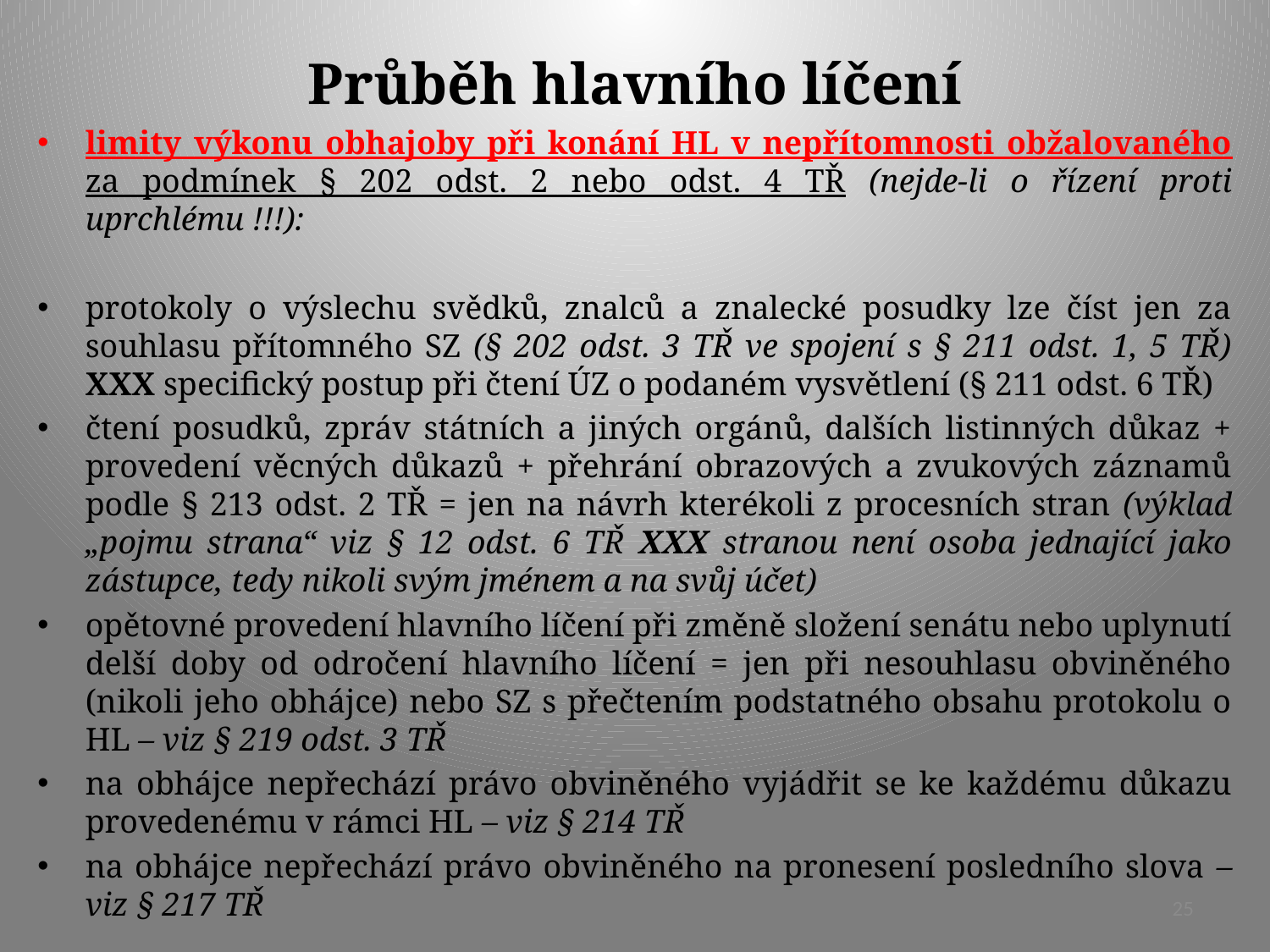

# Průběh hlavního líčení
limity výkonu obhajoby při konání HL v nepřítomnosti obžalovaného za podmínek § 202 odst. 2 nebo odst. 4 TŘ (nejde-li o řízení proti uprchlému !!!):

protokoly o výslechu svědků, znalců a znalecké posudky lze číst jen za souhlasu přítomného SZ (§ 202 odst. 3 TŘ ve spojení s § 211 odst. 1, 5 TŘ) XXX specifický postup při čtení ÚZ o podaném vysvětlení (§ 211 odst. 6 TŘ)
čtení posudků, zpráv státních a jiných orgánů, dalších listinných důkaz + provedení věcných důkazů + přehrání obrazových a zvukových záznamů podle § 213 odst. 2 TŘ = jen na návrh kterékoli z procesních stran (výklad „pojmu strana“ viz § 12 odst. 6 TŘ XXX stranou není osoba jednající jako zástupce, tedy nikoli svým jménem a na svůj účet)
opětovné provedení hlavního líčení při změně složení senátu nebo uplynutí delší doby od odročení hlavního líčení = jen při nesouhlasu obviněného (nikoli jeho obhájce) nebo SZ s přečtením podstatného obsahu protokolu o HL – viz § 219 odst. 3 TŘ
na obhájce nepřechází právo obviněného vyjádřit se ke každému důkazu provedenému v rámci HL – viz § 214 TŘ
na obhájce nepřechází právo obviněného na pronesení posledního slova – viz § 217 TŘ
25